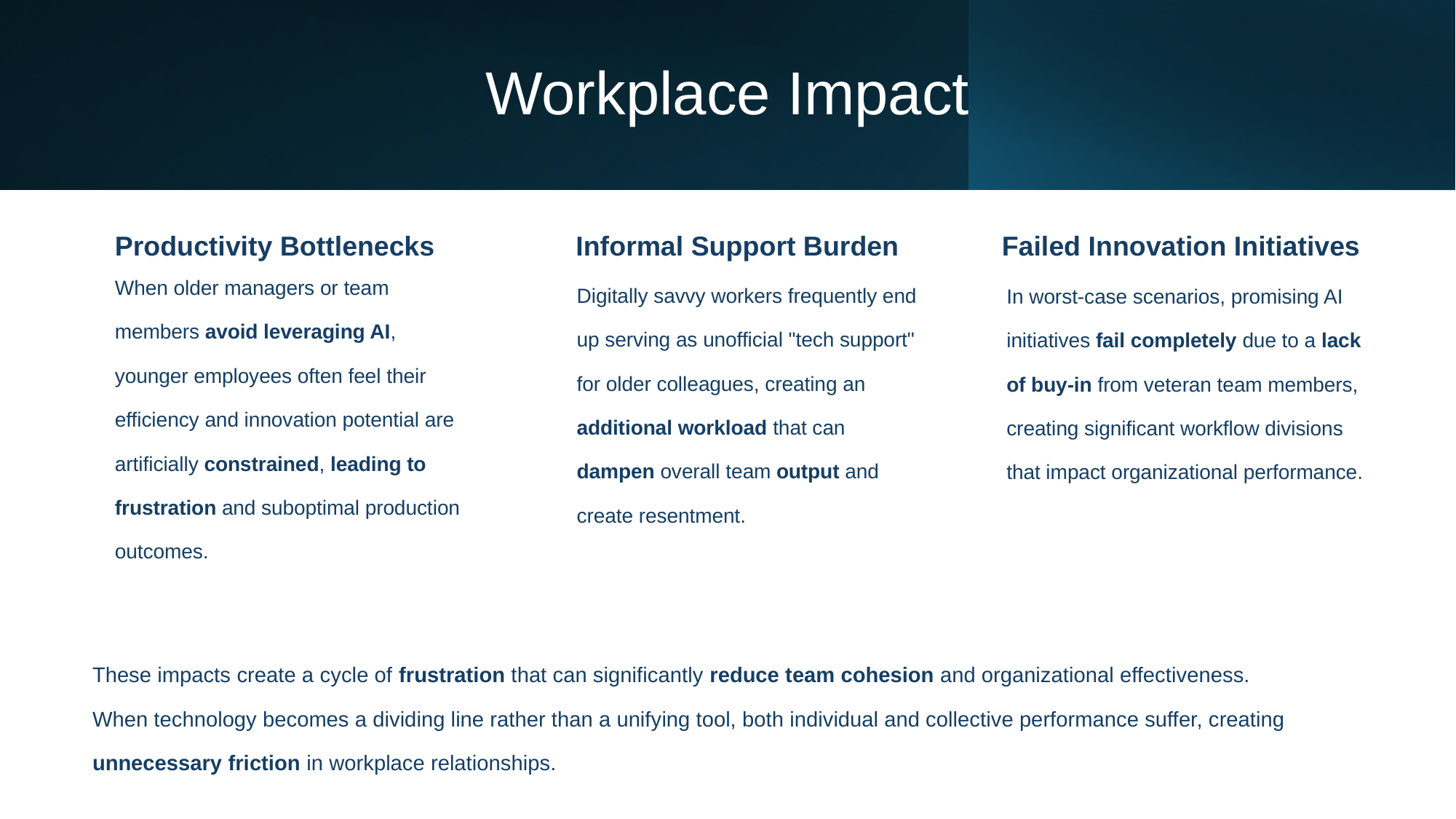

# Workplace Impact
Productivity Bottlenecks
Informal Support Burden
Failed Innovation Initiatives
When older managers or team members avoid leveraging AI, younger employees often feel their efficiency and innovation potential are artificially constrained, leading to frustration and suboptimal production outcomes.
Digitally savvy workers frequently end up serving as unofficial "tech support" for older colleagues, creating an additional workload that can dampen overall team output and create resentment.
In worst-case scenarios, promising AI initiatives fail completely due to a lack of buy-in from veteran team members, creating significant workflow divisions that impact organizational performance.
These impacts create a cycle of frustration that can significantly reduce team cohesion and organizational effectiveness.
When technology becomes a dividing line rather than a unifying tool, both individual and collective performance suffer, creating unnecessary friction in workplace relationships.